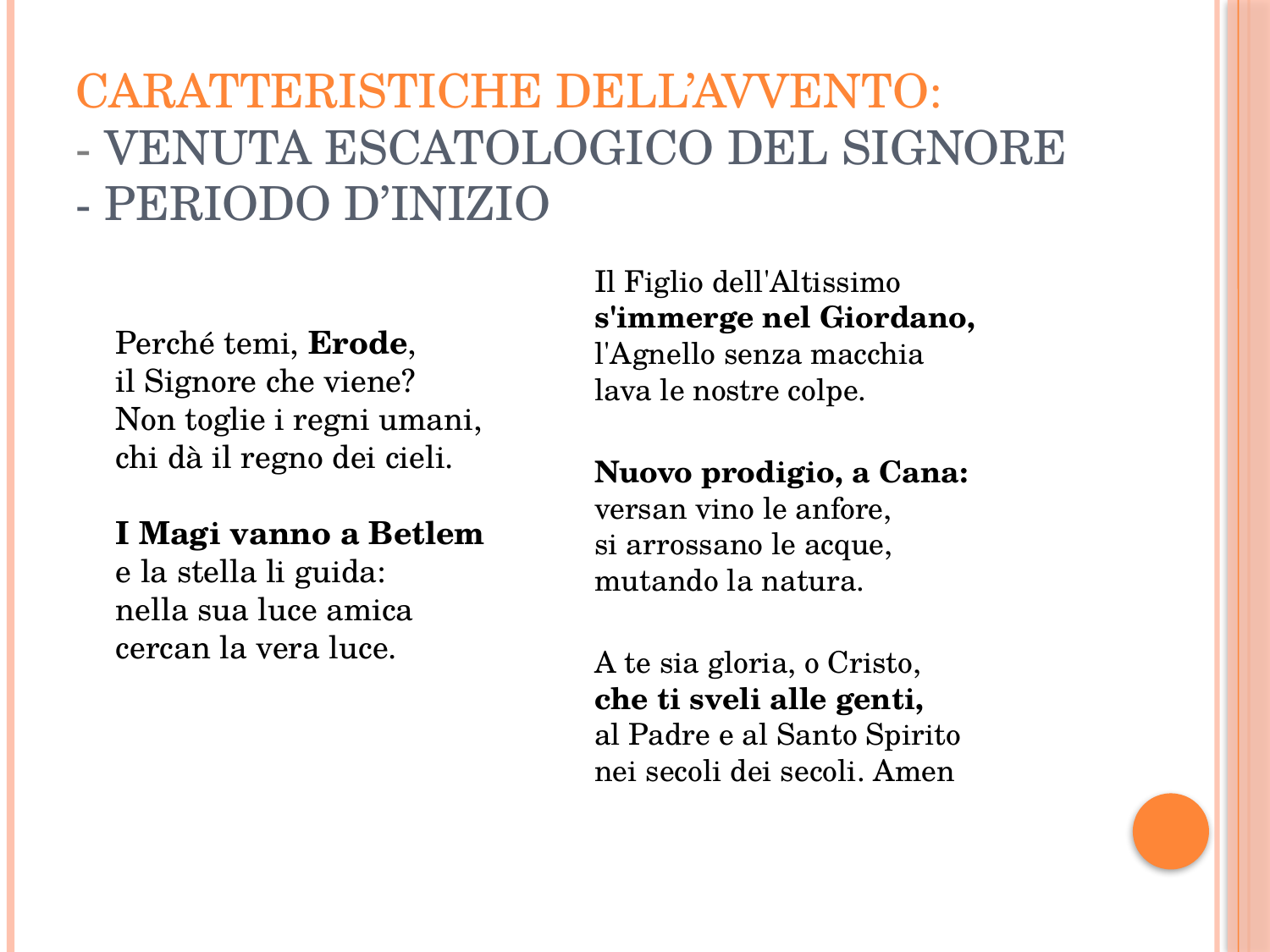

# Caratteristiche dell’avvento: - venuta escatologico del Signore - periodo d’inizio
Il Figlio dell'Altissimo
s'immerge nel Giordano,
l'Agnello senza macchia
lava le nostre colpe.
Nuovo prodigio, a Cana:
versan vino le anfore,
si arrossano le acque,
mutando la natura.
A te sia gloria, o Cristo,
che ti sveli alle genti,
al Padre e al Santo Spirito
nei secoli dei secoli. Amen
Perché temi, Erode,
il Signore che viene?
Non toglie i regni umani,
chi dà il regno dei cieli.

I Magi vanno a Betlem
e la stella li guida:
nella sua luce amica
cercan la vera luce.